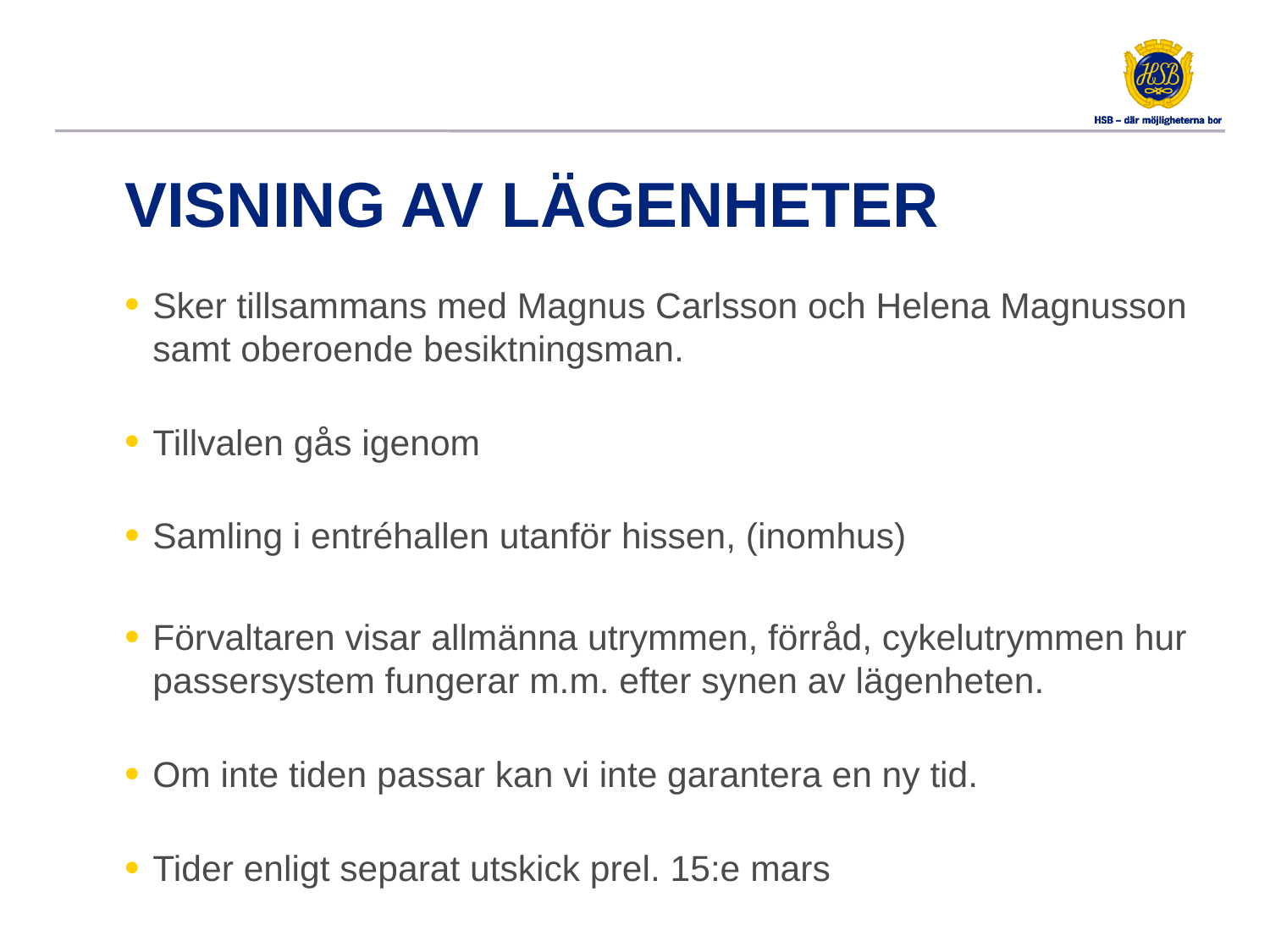

# Visning av lägenheter
Sker tillsammans med Magnus Carlsson och Helena Magnusson samt oberoende besiktningsman.
Tillvalen gås igenom
Samling i entréhallen utanför hissen, (inomhus)

Förvaltaren visar allmänna utrymmen, förråd, cykelutrymmen hur passersystem fungerar m.m. efter synen av lägenheten.
Om inte tiden passar kan vi inte garantera en ny tid.
Tider enligt separat utskick prel. 15:e mars